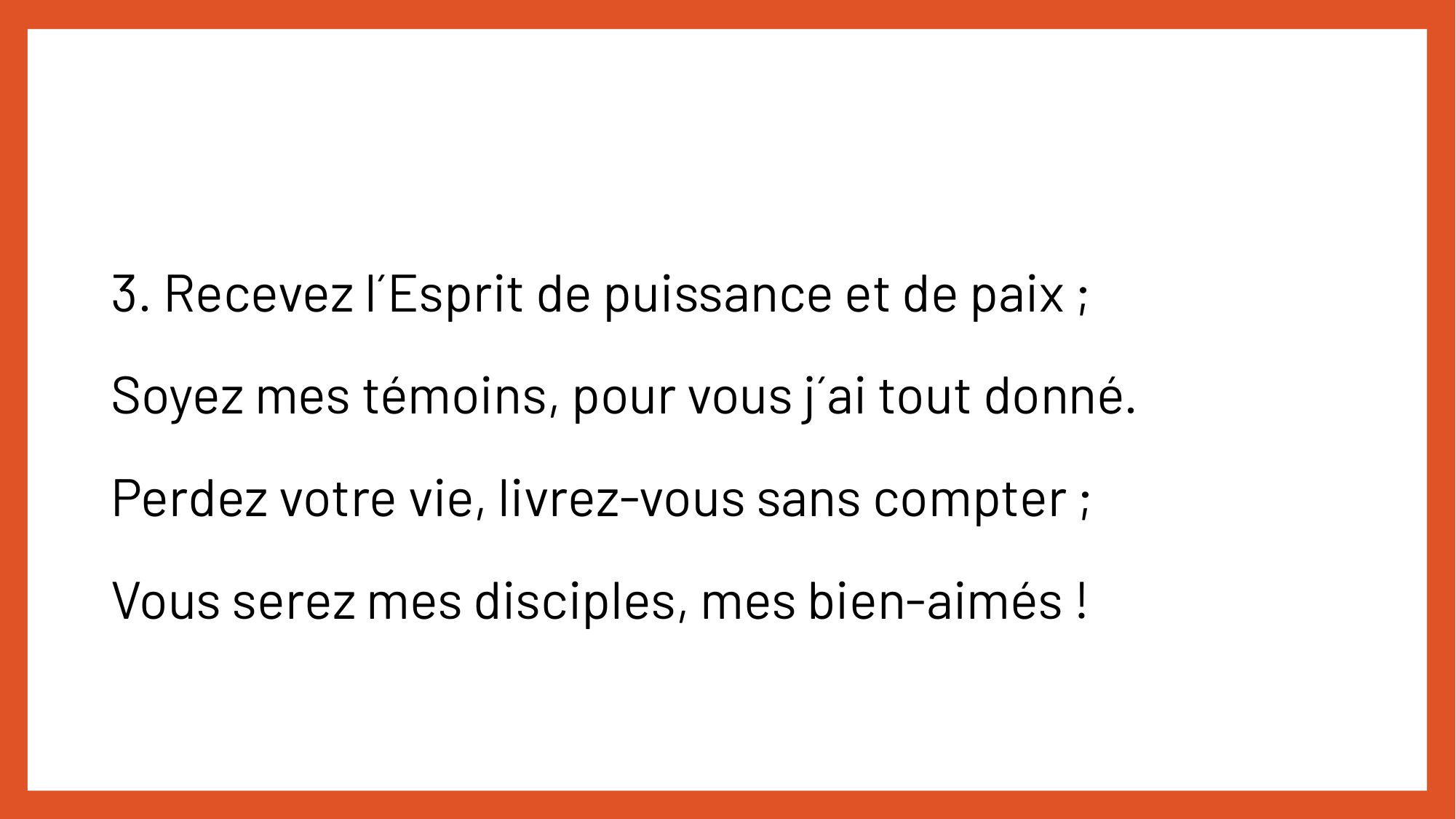

3. Recevez l´Esprit de puissance et de paix ;
Soyez mes témoins, pour vous j´ai tout donné.
Perdez votre vie, livrez-vous sans compter ;
Vous serez mes disciples, mes bien-aimés !